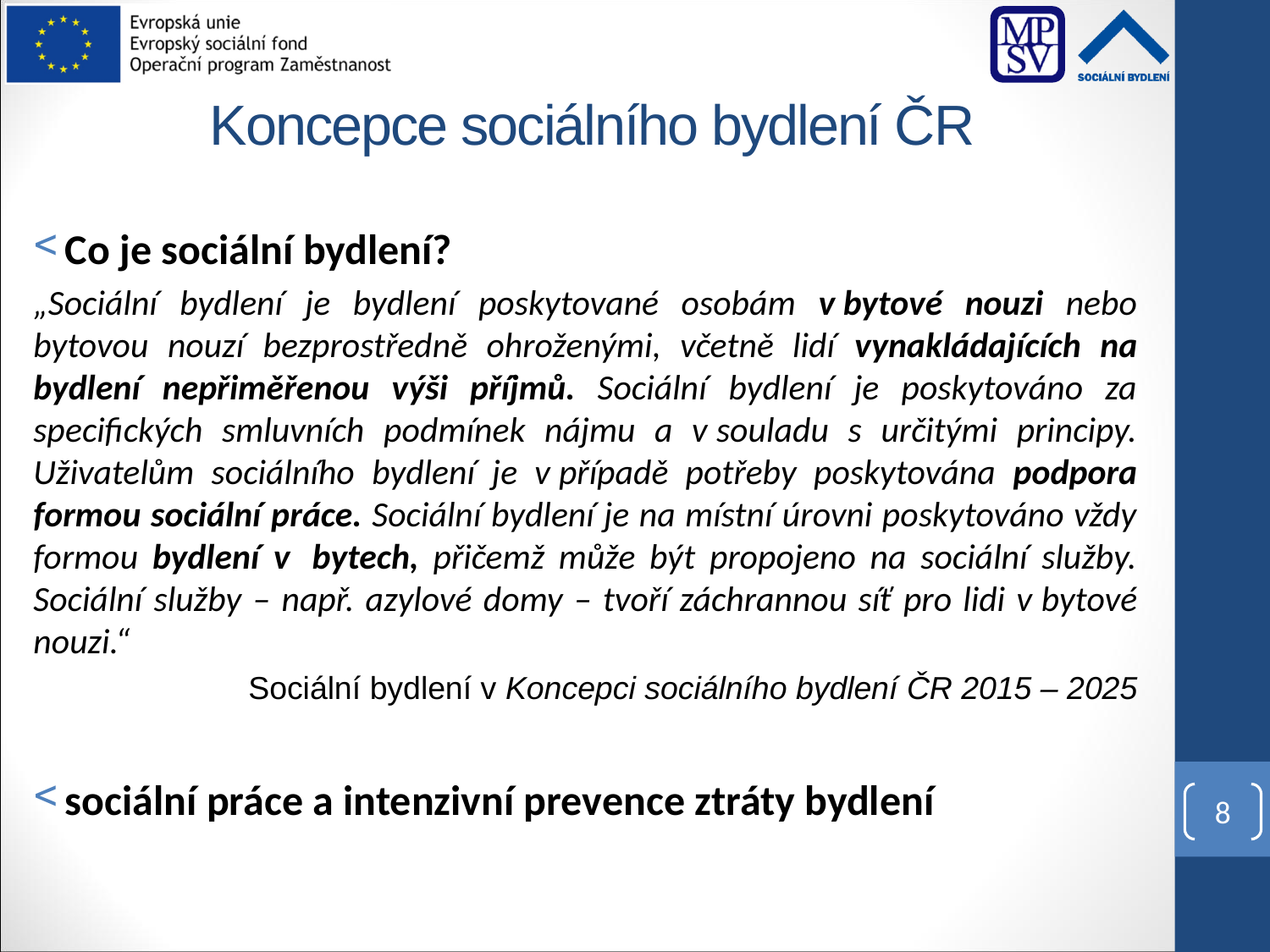

# Koncepce sociálního bydlení ČR
Co je sociální bydlení?
„Sociální bydlení je bydlení poskytované osobám v bytové nouzi nebo bytovou nouzí bezprostředně ohroženými, včetně lidí vynakládajících na bydlení nepřiměřenou výši příjmů. Sociální bydlení je poskytováno za specifických smluvních podmínek nájmu a v souladu s určitými principy. Uživatelům sociálního bydlení je v případě potřeby poskytována podpora formou sociální práce. Sociální bydlení je na místní úrovni poskytováno vždy formou bydlení v  bytech, přičemž může být propojeno na sociální služby. Sociální služby – např. azylové domy – tvoří záchrannou síť pro lidi v bytové nouzi.“
Sociální bydlení v Koncepci sociálního bydlení ČR 2015 – 2025

sociální práce a intenzivní prevence ztráty bydlení

8